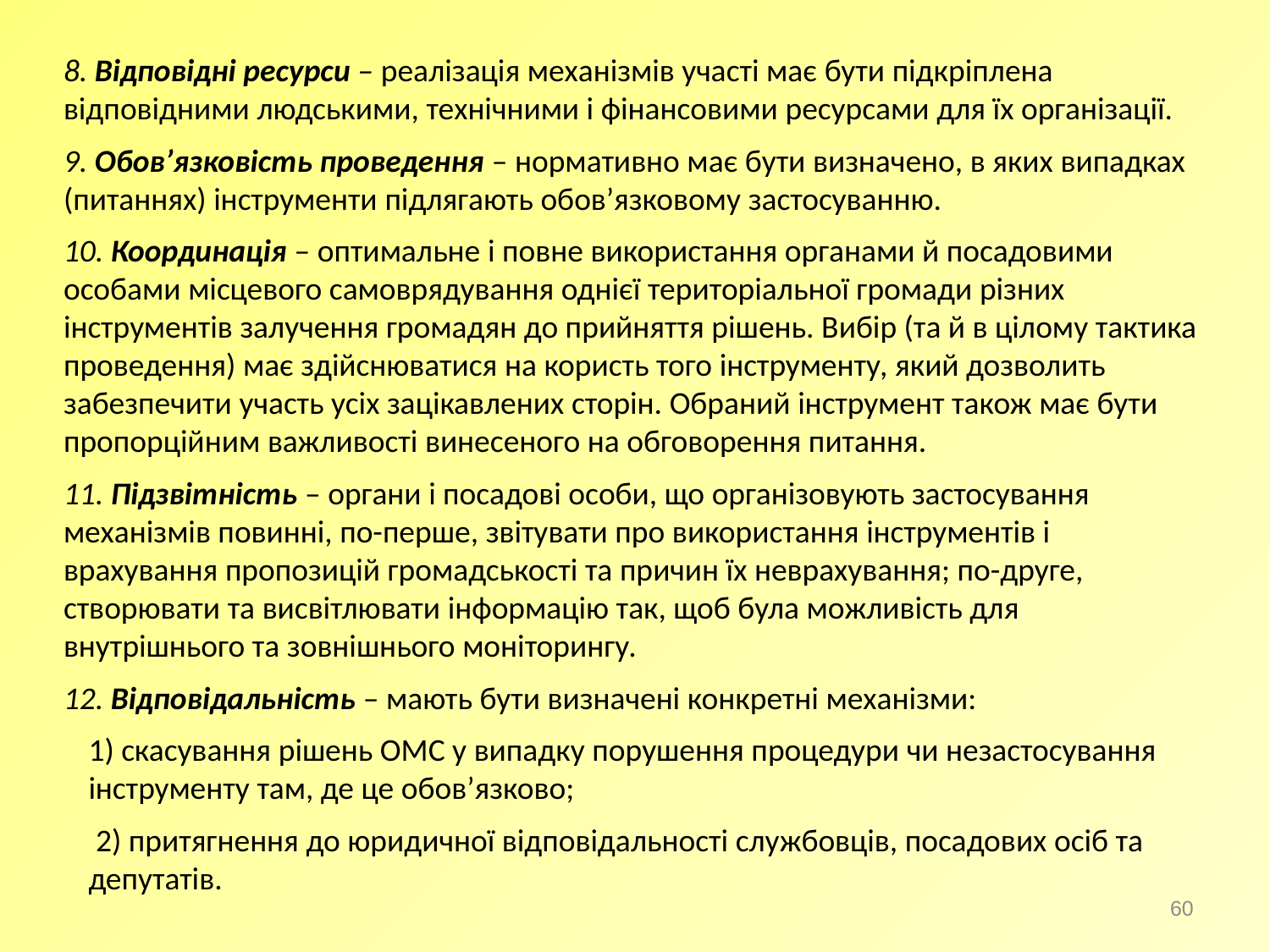

8. Відповідні ресурси – реалізація механізмів участі має бути підкріплена відповідними людськими, технічними і фінансовими ресурсами для їх організації.
9. Обов’язковість проведення – нормативно має бути визначено, в яких випадках (питаннях) інструменти підлягають обов’язковому застосуванню.
10. Координація – оптимальне і повне використання органами й посадовими особами місцевого самоврядування однієї територіальної громади різних інструментів залучення громадян до прийняття рішень. Вибір (та й в цілому тактика проведення) має здійснюватися на користь того інструменту, який дозволить забезпечити участь усіх зацікавлених сторін. Обраний інструмент також має бути пропорційним важливості винесеного на обговорення питання.
11. Підзвітність – органи і посадові особи, що організовують застосування механізмів повинні, по-перше, звітувати про використання інструментів і врахування пропозицій громадськості та причин їх неврахування; по-друге, створювати та висвітлювати інформацію так, щоб була можливість для внутрішнього та зовнішнього моніторингу.
12. Відповідальність – мають бути визначені конкретні механізми:
1) скасування рішень ОМС у випадку порушення процедури чи незастосування інструменту там, де це обов’язково;
 2) притягнення до юридичної відповідальності службовців, посадових осіб та депутатів.
60